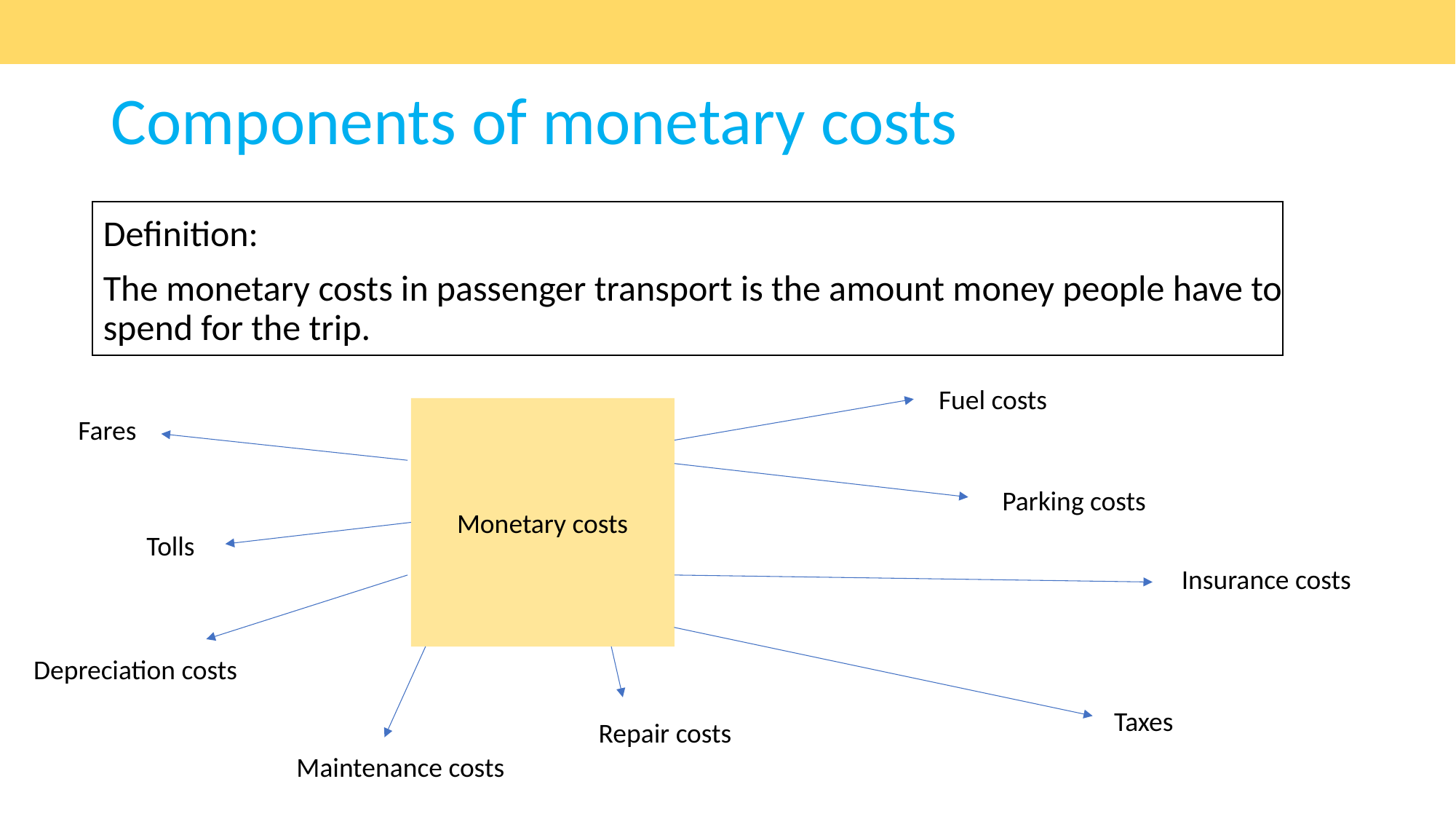

# Components of monetary costs

Definition:
The monetary costs in passenger transport is the amount money people have to spend for the trip.
Fuel costs
Monetary costs
Fares
Parking costs
Tolls
Insurance costs
Depreciation costs
Taxes
Repair costs
Maintenance costs